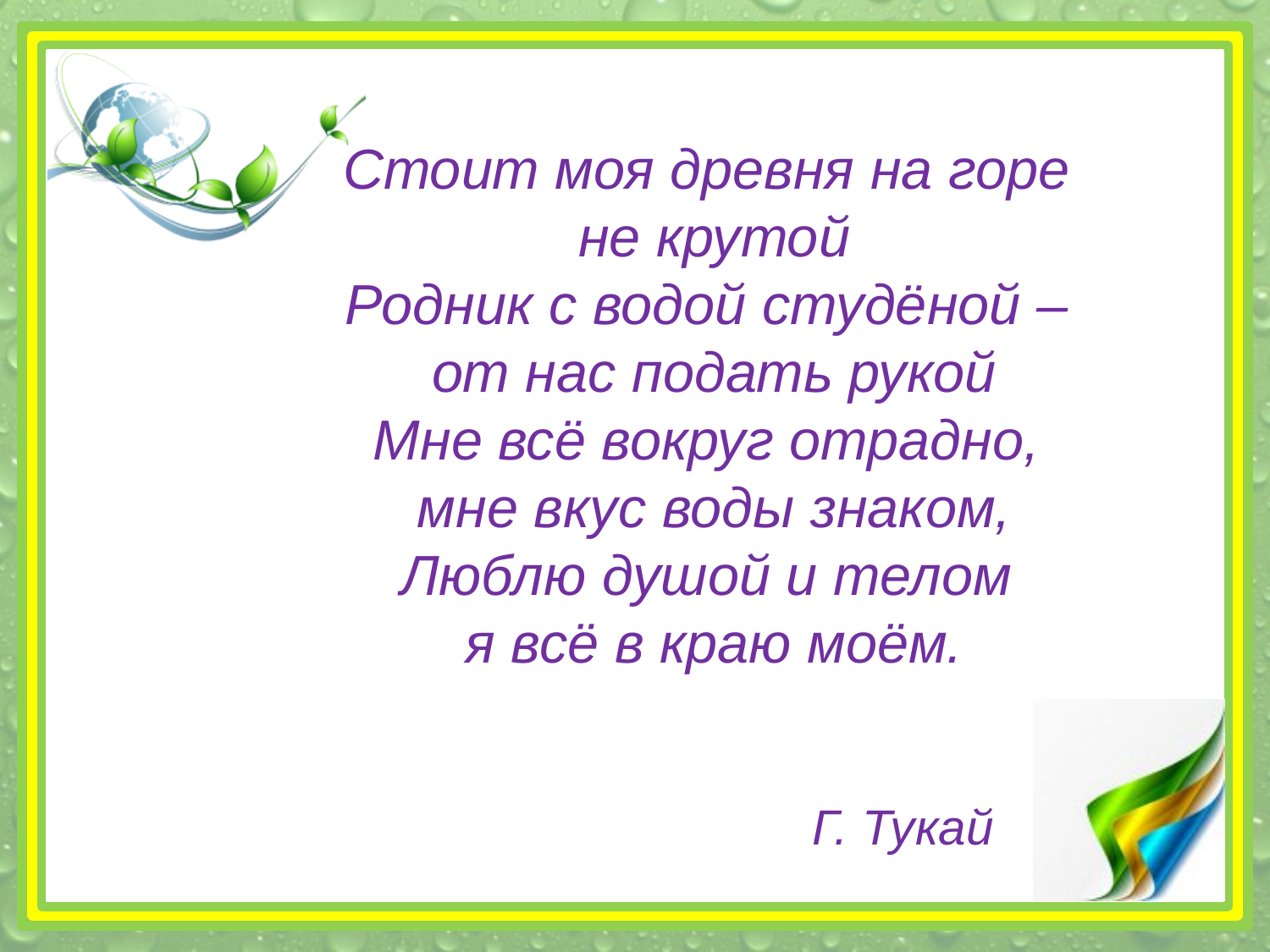

# Стоит моя древня на горе не крутой Родник с водой студёной – от нас подать рукой Мне всё вокруг отрадно, мне вкус воды знаком, Люблю душой и телом я всё в краю моём.                                                               Г. Тукай